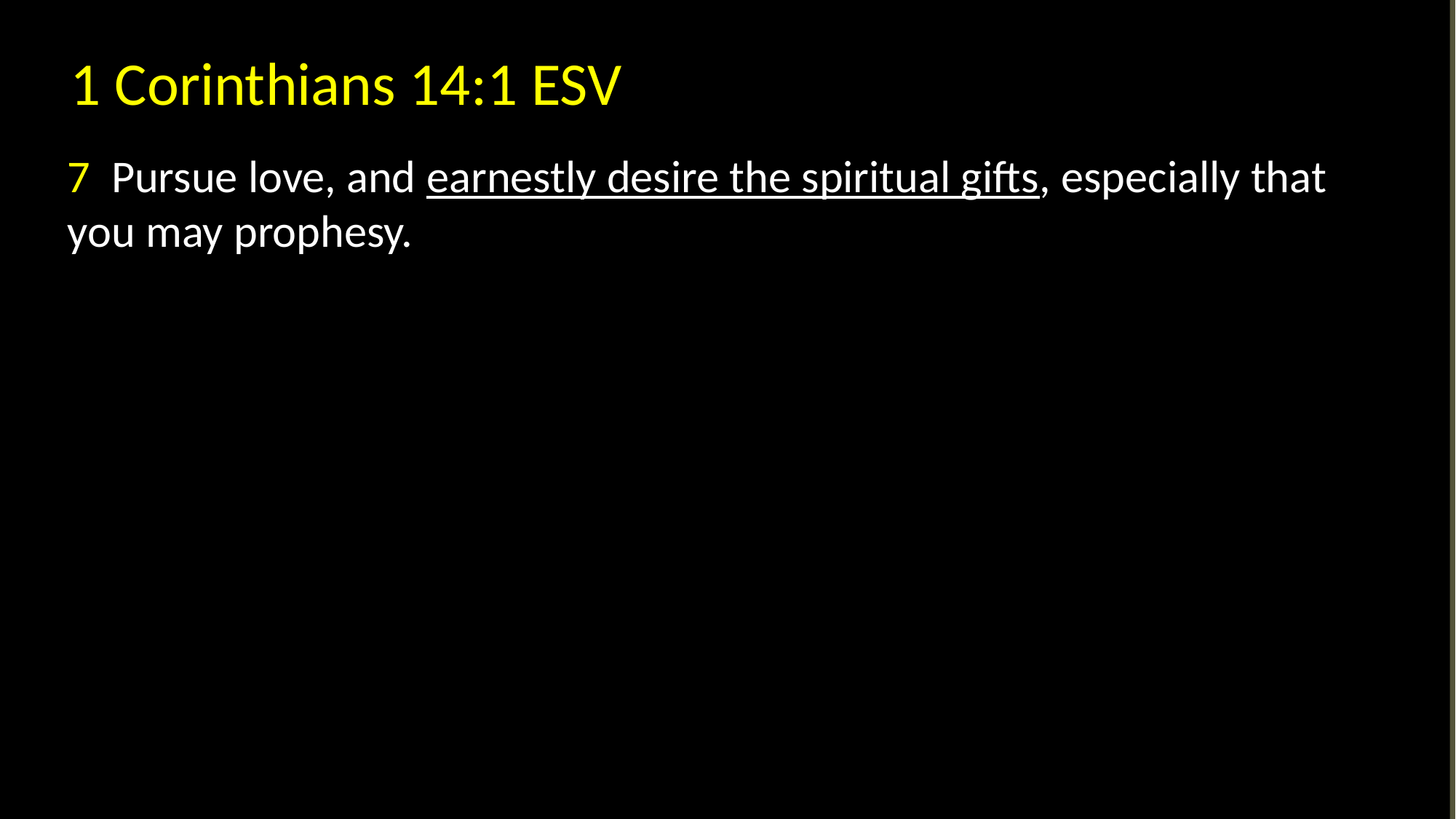

1 Corinthians 14:1 ESV

7  Pursue love, and earnestly desire the spiritual gifts, especially that you may prophesy.